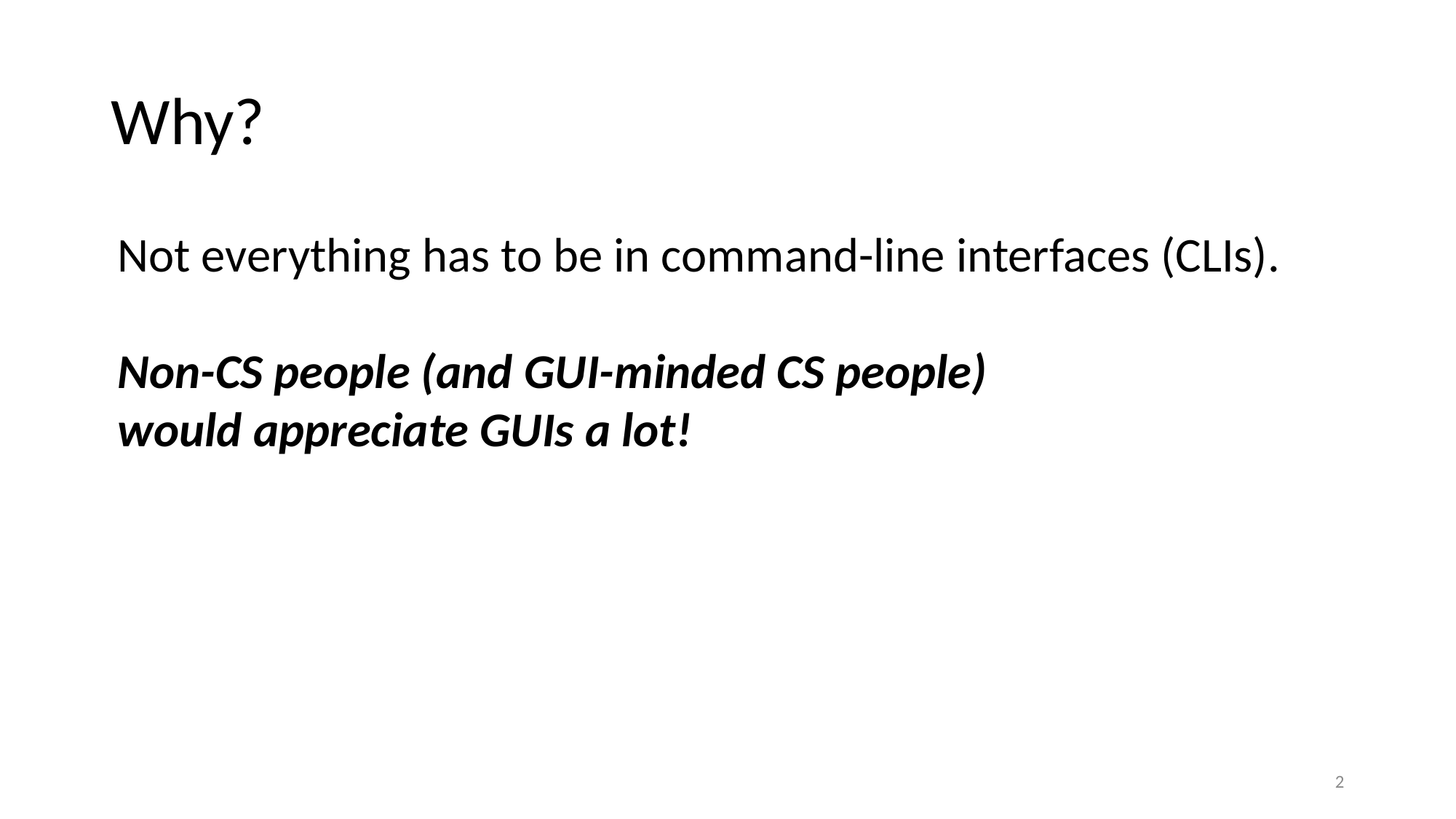

# Why?
Not everything has to be in command-line interfaces (CLIs).

Non-CS people (and GUI-minded CS people)
would appreciate GUIs a lot!
2